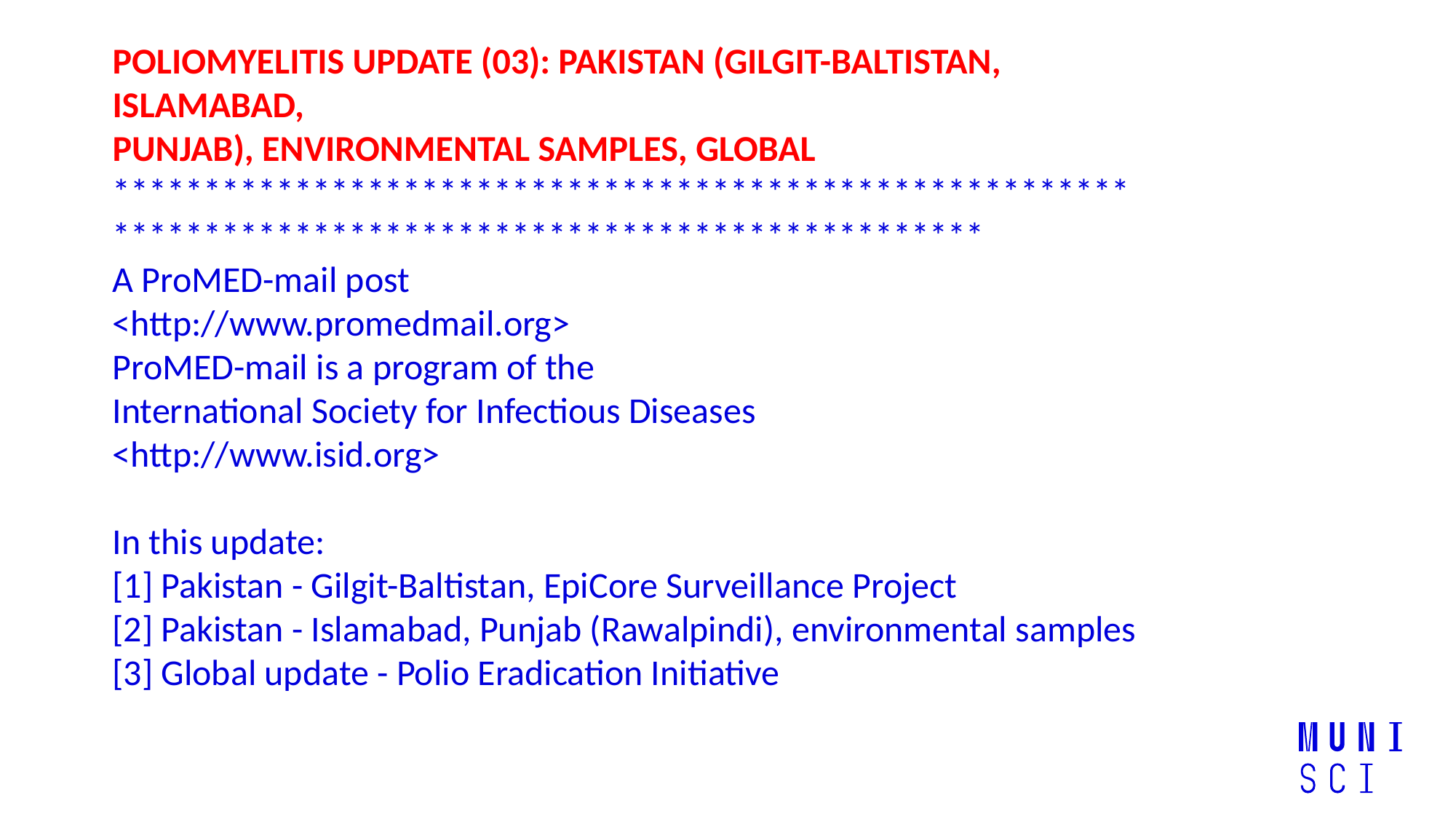

POLIOMYELITIS UPDATE (03): PAKISTAN (GILGIT-BALTISTAN, ISLAMABAD,
PUNJAB), ENVIRONMENTAL SAMPLES, GLOBAL
********************************************************************************************************
A ProMED-mail post
<http://www.promedmail.org>
ProMED-mail is a program of the
International Society for Infectious Diseases
<http://www.isid.org>

In this update:
[1] Pakistan - Gilgit-Baltistan, EpiCore Surveillance Project
[2] Pakistan - Islamabad, Punjab (Rawalpindi), environmental samples
[3] Global update - Polio Eradication Initiative